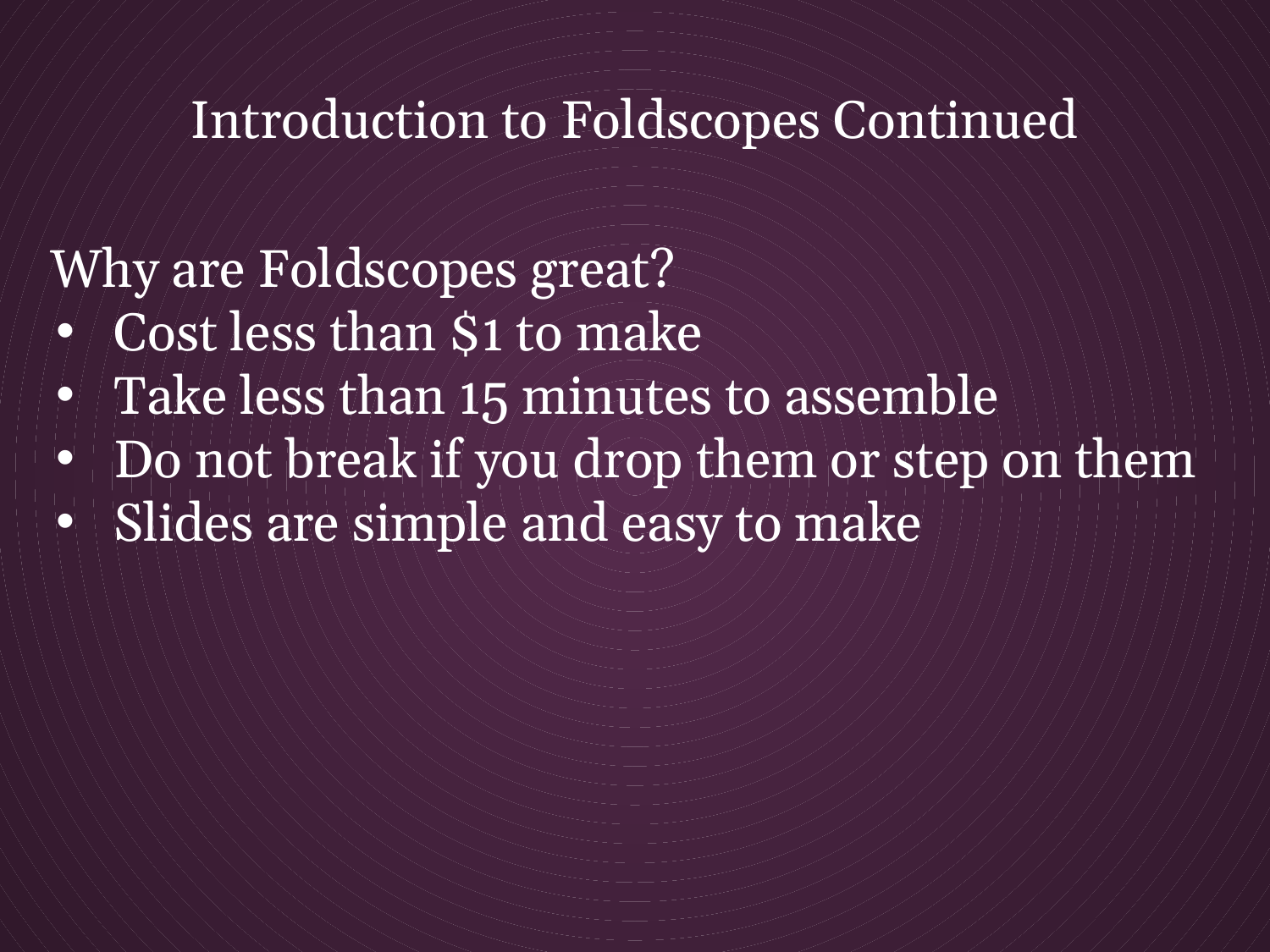

# Introduction to Foldscopes Continued
Why are Foldscopes great?
Cost less than $1 to make
Take less than 15 minutes to assemble
Do not break if you drop them or step on them
Slides are simple and easy to make